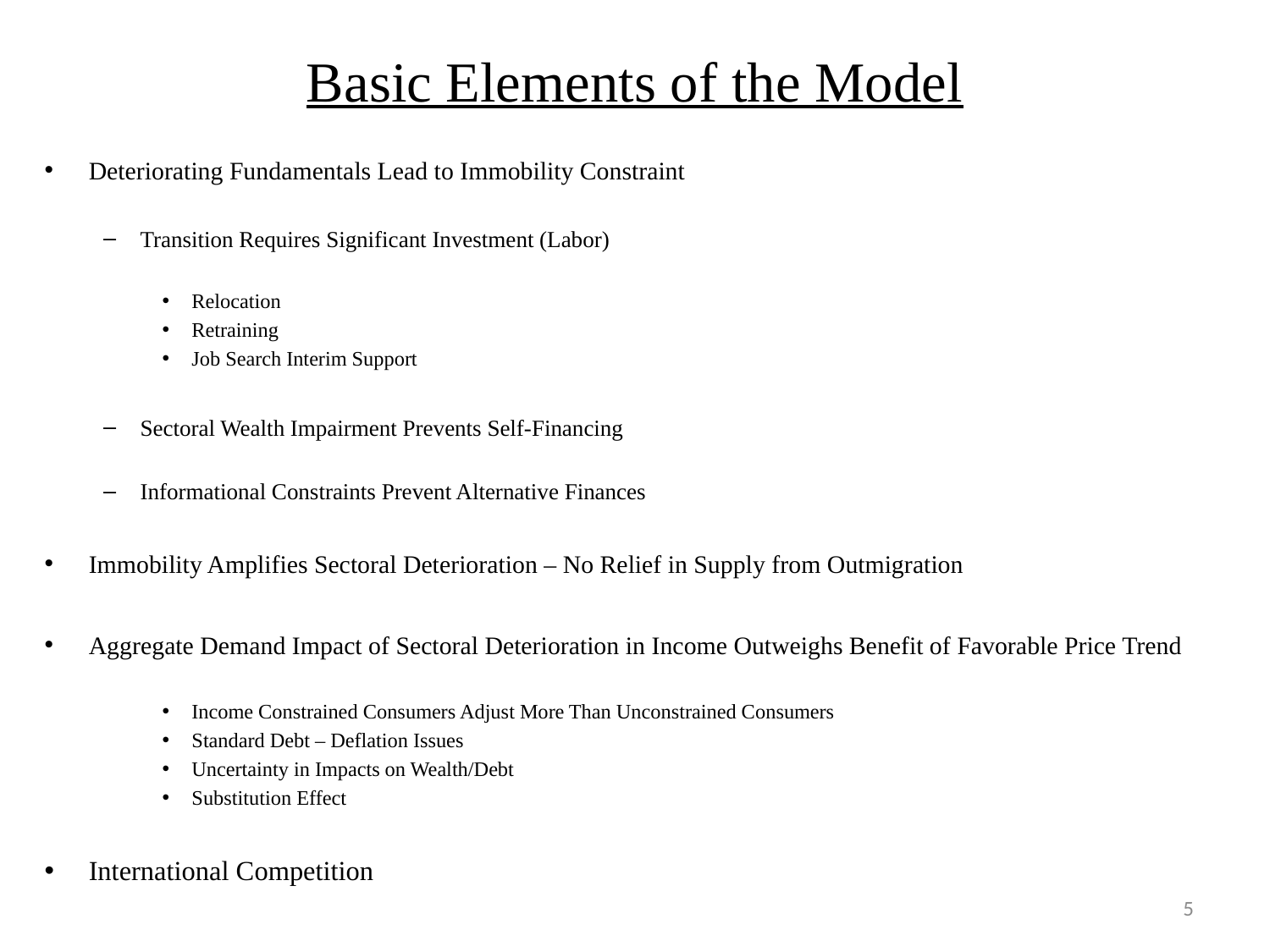

# Basic Elements of the Model
Deteriorating Fundamentals Lead to Immobility Constraint

Transition Requires Significant Investment (Labor)

Relocation
Retraining
Job Search Interim Support

Sectoral Wealth Impairment Prevents Self-Financing

Informational Constraints Prevent Alternative Finances

Immobility Amplifies Sectoral Deterioration – No Relief in Supply from Outmigration

Aggregate Demand Impact of Sectoral Deterioration in Income Outweighs Benefit of Favorable Price Trend

Income Constrained Consumers Adjust More Than Unconstrained Consumers
Standard Debt – Deflation Issues
Uncertainty in Impacts on Wealth/Debt
Substitution Effect

International Competition
5